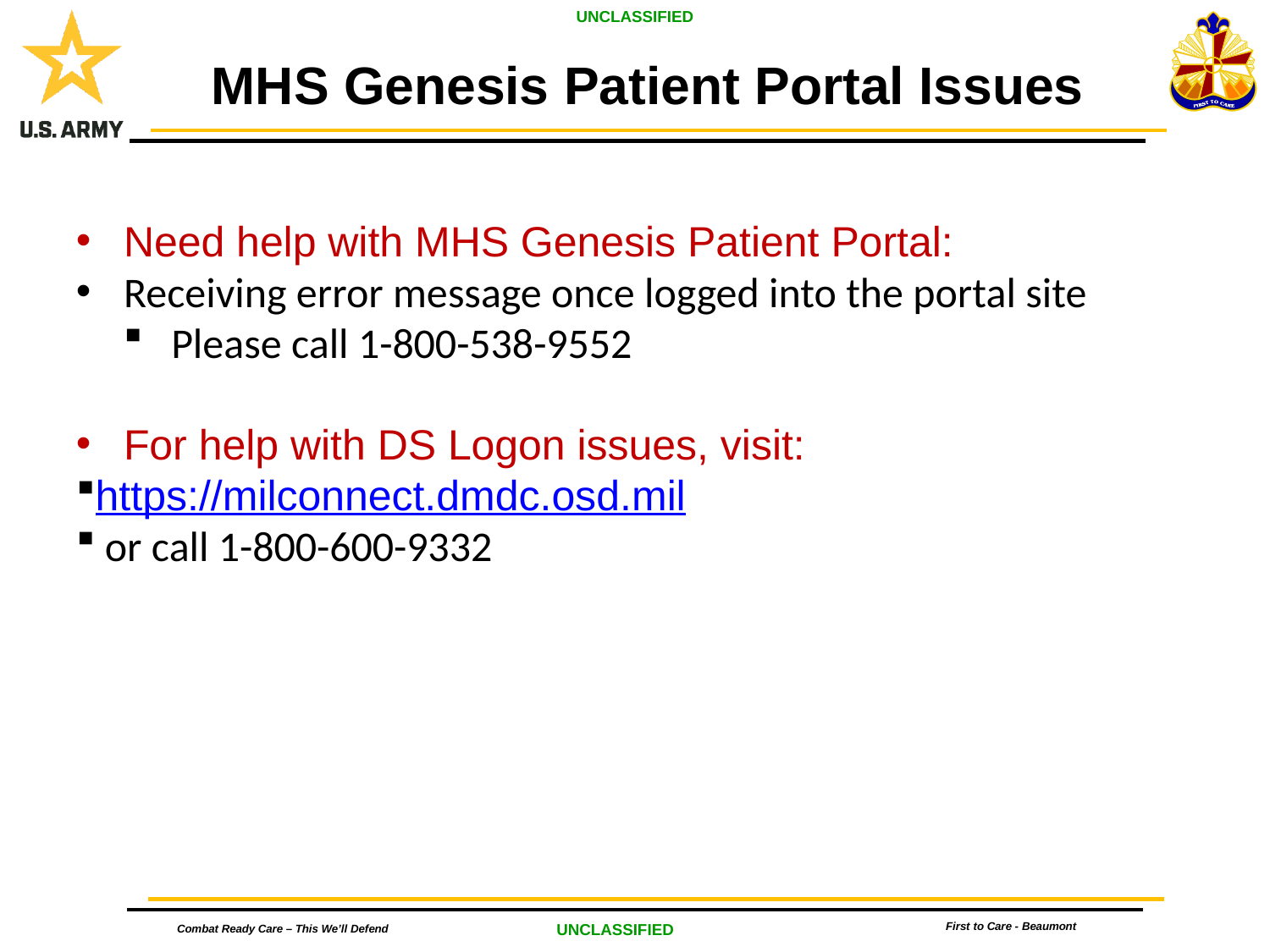

# MHS Genesis Patient Portal Issues
Need help with MHS Genesis Patient Portal:
Receiving error message once logged into the portal site
Please call 1-800-538-9552

For help with DS Logon issues, visit:
https://milconnect.dmdc.osd.mil
 or call 1-800-600-9332